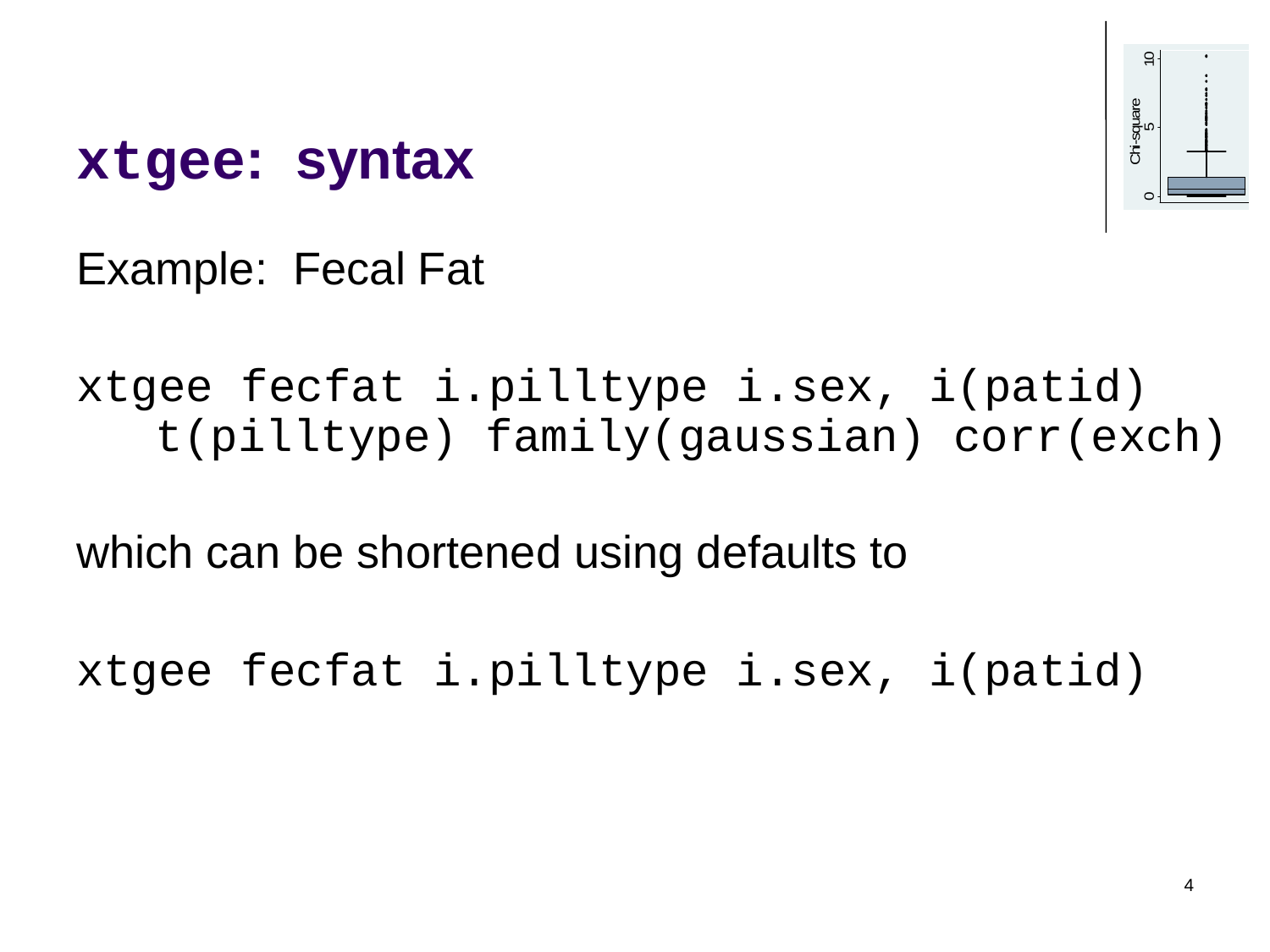

# xtgee:  syntax
Example:  Fecal Fat

xtgee fecfat i.pilltype i.sex, i(patid) t(pilltype) family(gaussian) corr(exch)

which can be shortened using defaults to

xtgee fecfat i.pilltype i.sex, i(patid)
4